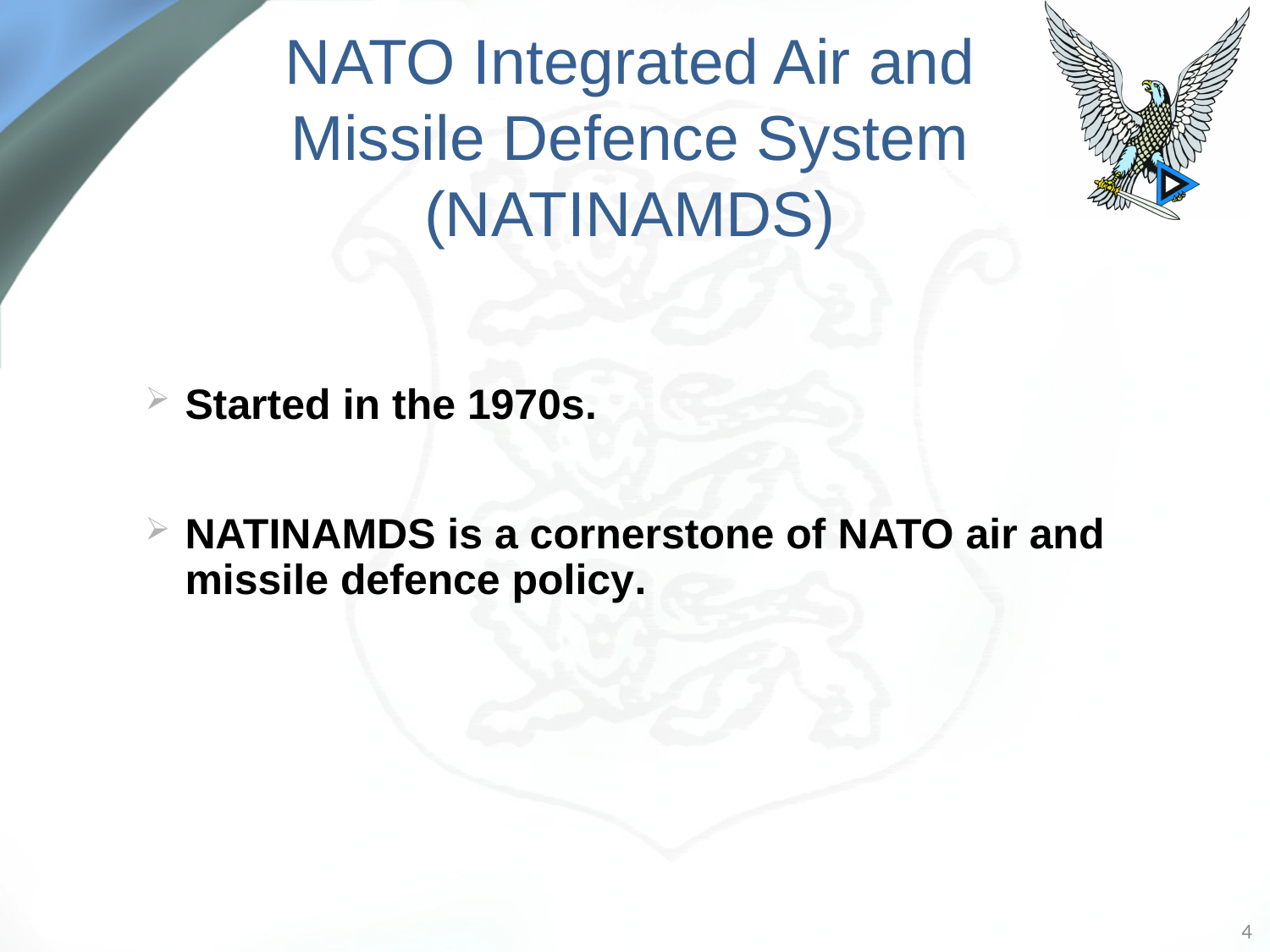

# NATO Integrated Air and Missile Defence System (NATINAMDS)
Started in the 1970s.

NATINAMDS is a cornerstone of NATO air and missile defence policy.
4